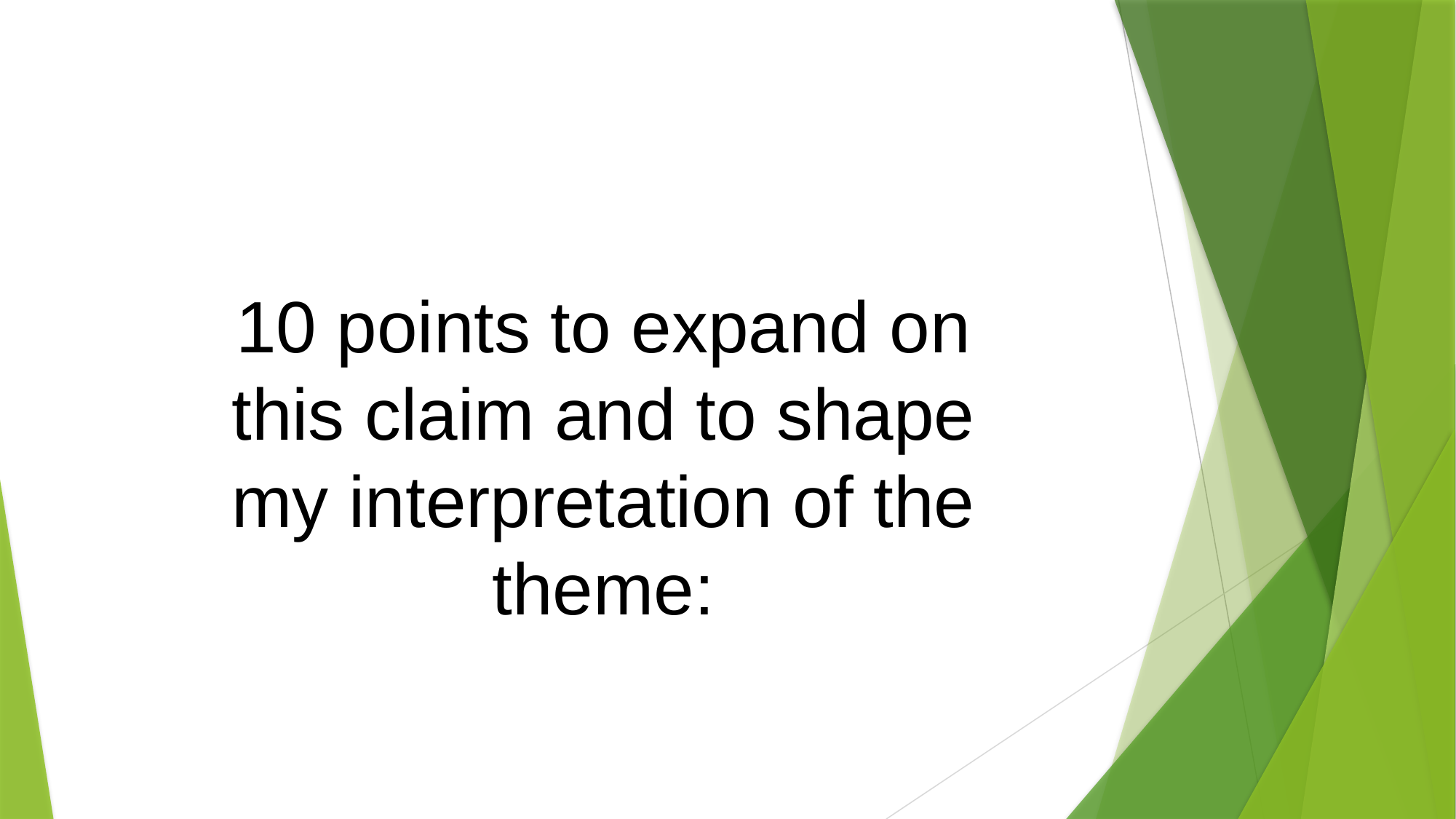

10 points to expand on this claim and to shape my interpretation of the theme: